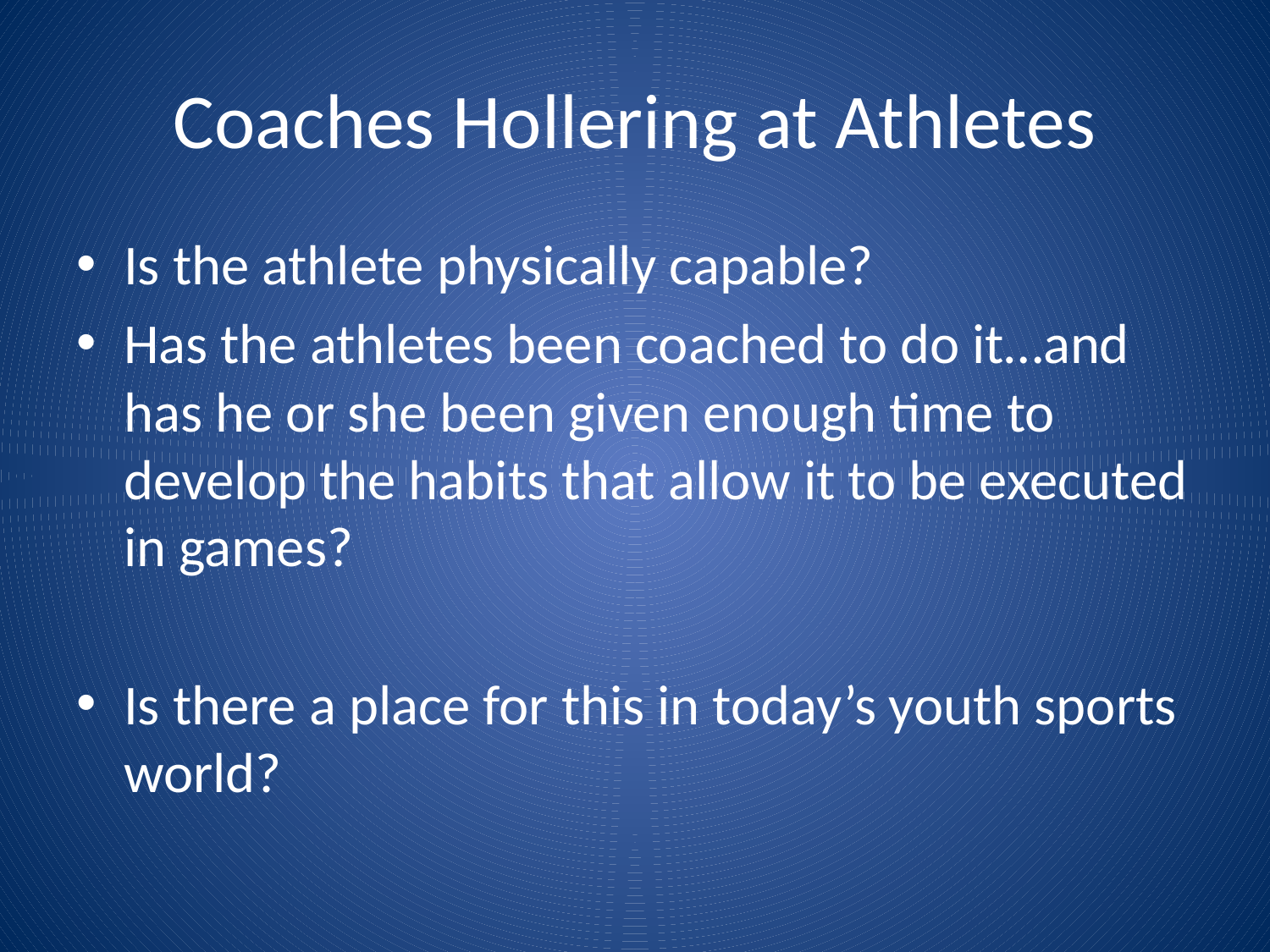

# Coaches Hollering at Athletes
Is the athlete physically capable?
Has the athletes been coached to do it…and has he or she been given enough time to develop the habits that allow it to be executed in games?

Is there a place for this in today’s youth sports world?